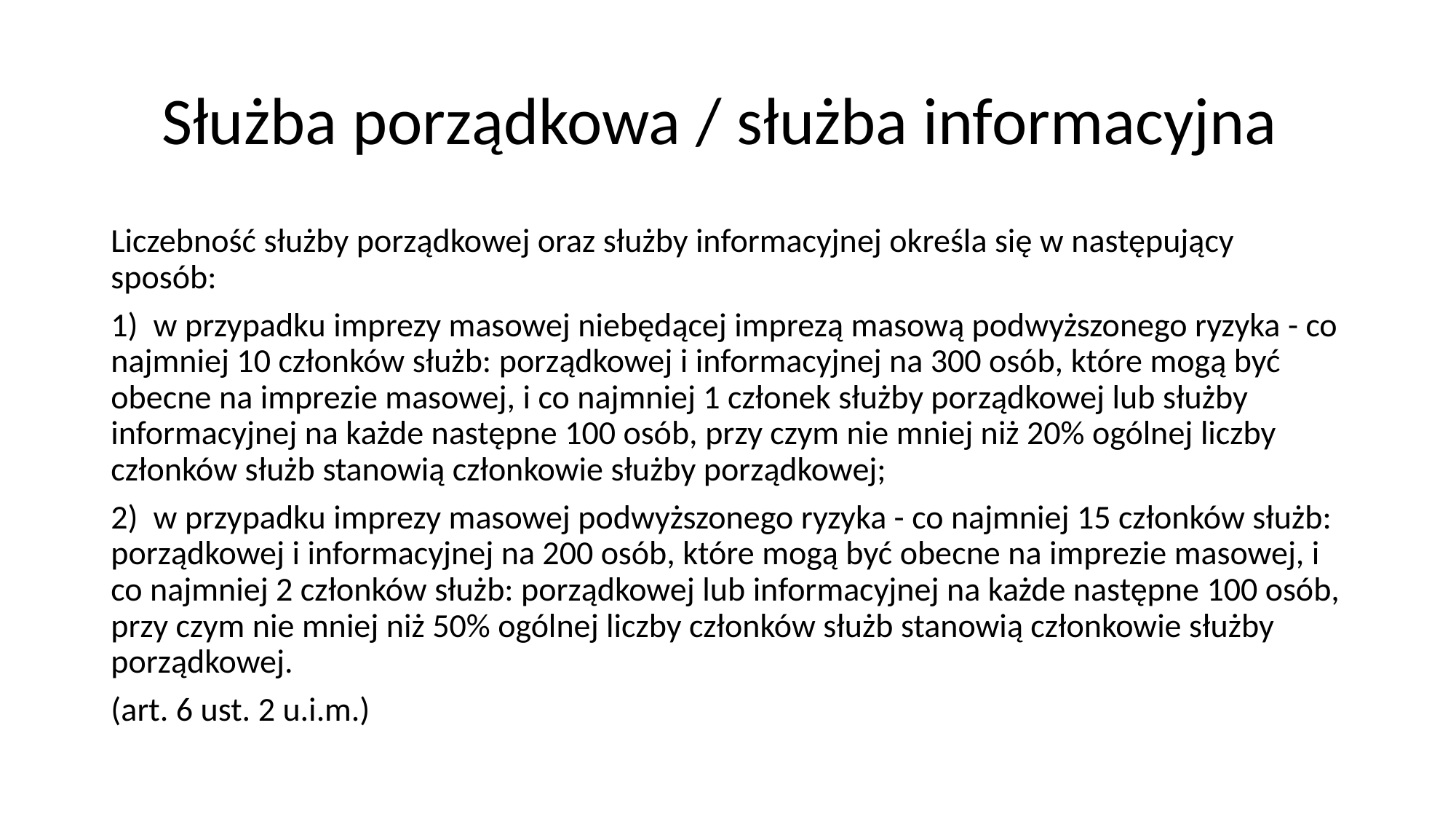

# Służba porządkowa / służba informacyjna
Liczebność służby porządkowej oraz służby informacyjnej określa się w następujący sposób:
1)  w przypadku imprezy masowej niebędącej imprezą masową podwyższonego ryzyka - co najmniej 10 członków służb: porządkowej i informacyjnej na 300 osób, które mogą być obecne na imprezie masowej, i co najmniej 1 członek służby porządkowej lub służby informacyjnej na każde następne 100 osób, przy czym nie mniej niż 20% ogólnej liczby członków służb stanowią członkowie służby porządkowej;
2)  w przypadku imprezy masowej podwyższonego ryzyka - co najmniej 15 członków służb: porządkowej i informacyjnej na 200 osób, które mogą być obecne na imprezie masowej, i co najmniej 2 członków służb: porządkowej lub informacyjnej na każde następne 100 osób, przy czym nie mniej niż 50% ogólnej liczby członków służb stanowią członkowie służby porządkowej.
(art. 6 ust. 2 u.i.m.)